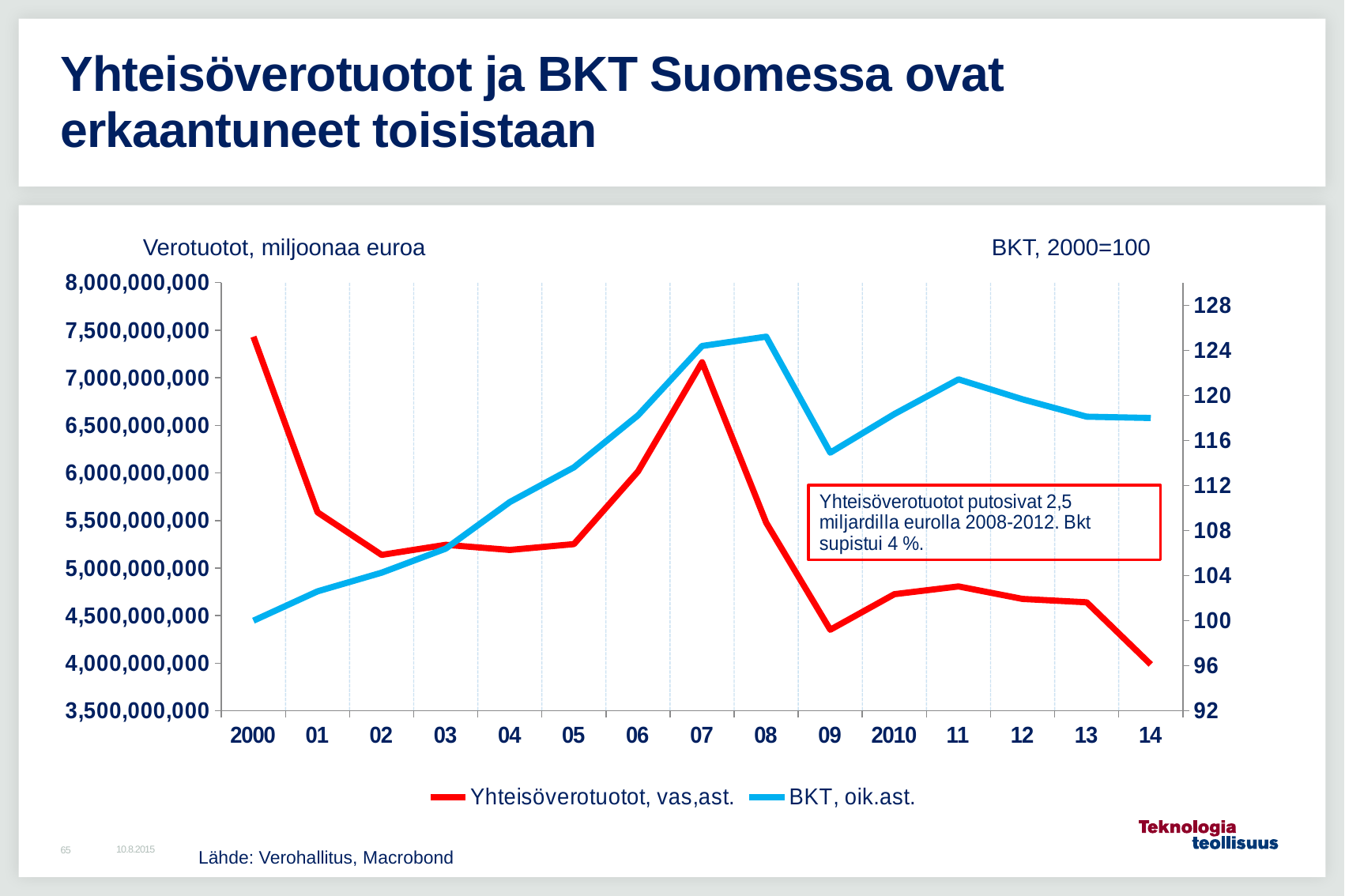

# Yhteisöverotuotot ja BKT Suomessa ovat erkaantuneet toisistaan
Verotuotot, miljoonaa euroa
BKT, 2000=100

### Chart

| Category | Yhteisöverotuotot, vas,ast. | BKT, oik.ast. |
|---|---|---|
| 2000 | 7431208000.0 | 100.0 |
| 01 | 5586256000.0 | 102.6036 |
| 02 | 5138705000.0 | 104.2604 |
| 03 | 5244546000.0 | 106.3905 |
| 04 | 5190361000.0 | 110.5325 |
| 05 | 5251862000.0 | 113.6095 |
| 06 | 6015775000.0 | 118.2249 |
| 07 | 7163627000.0 | 124.3787 |
| 08 | 5477160000.0 | 125.2071 |
| 09 | 4351832000.0 | 114.9112 |
| 2010 | 4725858000.0 | 118.3432 |
| 11 | 4806816000.0 | 121.4201 |
| 12 | 4675515000.0 | 119.645 |
| 13 | 4640111000.0 | 118.1065 |
| 14 | 3987000000.0 | 117.9882 |
10.8.2015
Lähde: Verohallitus, Macrobond
65